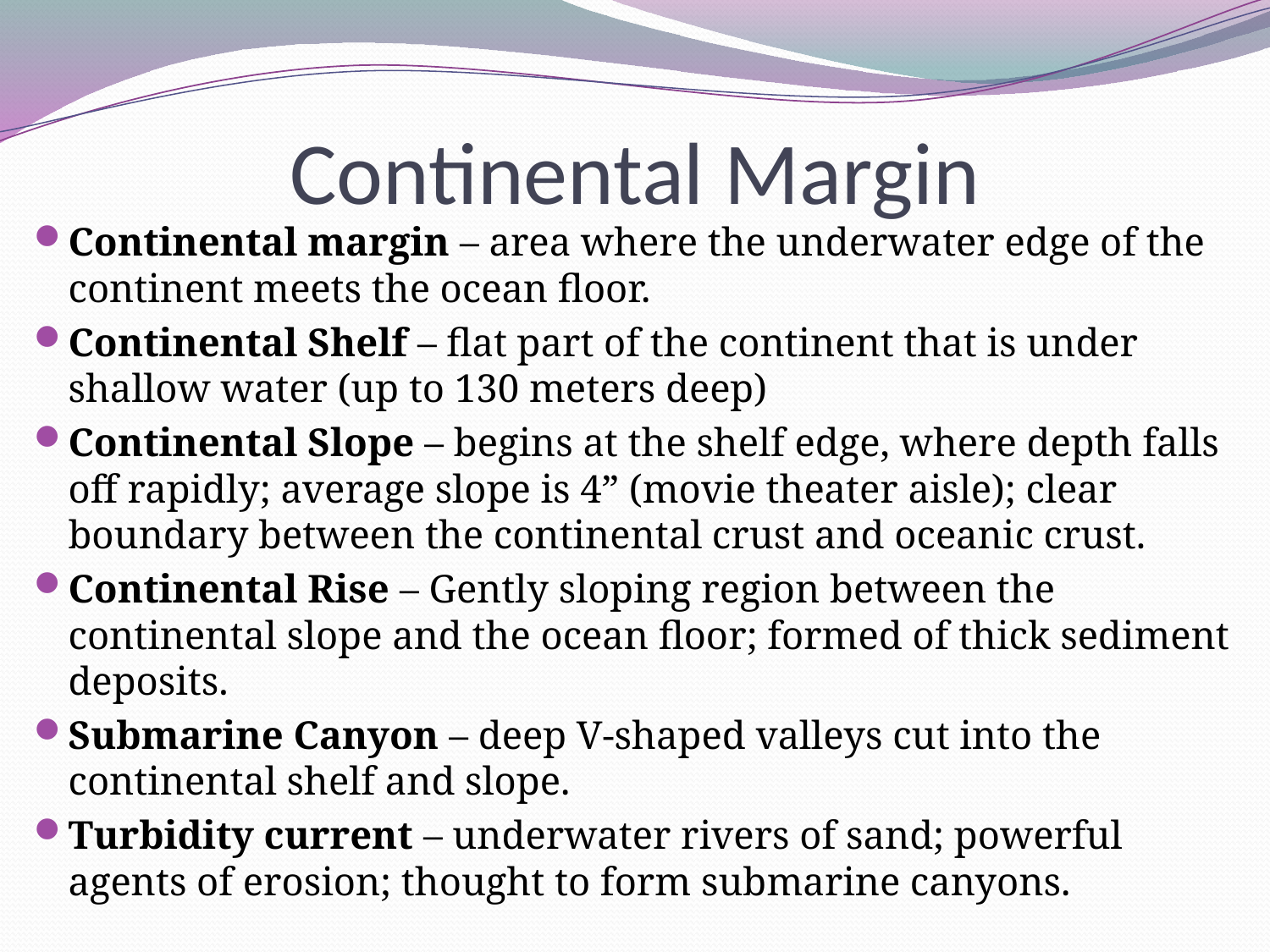

# Continental Margin
Continental margin – area where the underwater edge of the continent meets the ocean floor.
Continental Shelf – flat part of the continent that is under shallow water (up to 130 meters deep)
Continental Slope – begins at the shelf edge, where depth falls off rapidly; average slope is 4” (movie theater aisle); clear boundary between the continental crust and oceanic crust.
Continental Rise – Gently sloping region between the continental slope and the ocean floor; formed of thick sediment deposits.
Submarine Canyon – deep V-shaped valleys cut into the continental shelf and slope.
Turbidity current – underwater rivers of sand; powerful agents of erosion; thought to form submarine canyons.